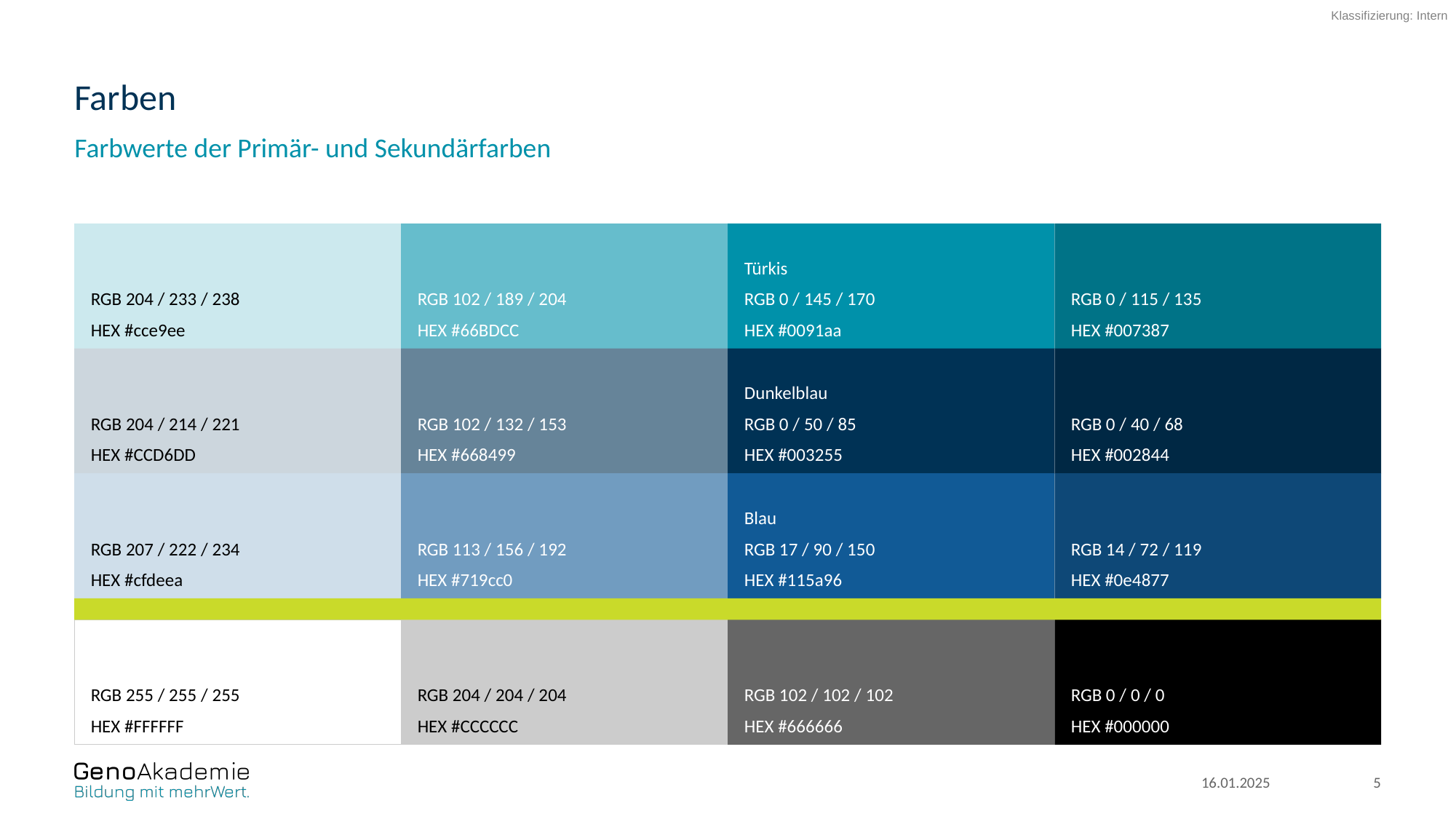

# Farben
Farbwerte der Primär- und Sekundärfarben

Türkis
RGB 0 / 145 / 170
HEX #0091aa
RGB 204 / 233 / 238
HEX #cce9ee
RGB 102 / 189 / 204
HEX #66BDCC
RGB 0 / 115 / 135
HEX #007387

Dunkelblau
RGB 0 / 50 / 85
HEX #003255
RGB 204 / 214 / 221
HEX #CCD6DD
RGB 102 / 132 / 153
HEX #668499
RGB 0 / 40 / 68
HEX #002844

Blau
RGB 17 / 90 / 150
HEX #115a96
RGB 207 / 222 / 234
HEX #cfdeea
RGB 113 / 156 / 192
HEX #719cc0
RGB 14 / 72 / 119
HEX #0e4877

RGB 255 / 255 / 255
HEX #FFFFFF
RGB 204 / 204 / 204
HEX #CCCCCC
RGB 102 / 102 / 102
HEX #666666
RGB 0 / 0 / 0
HEX #000000